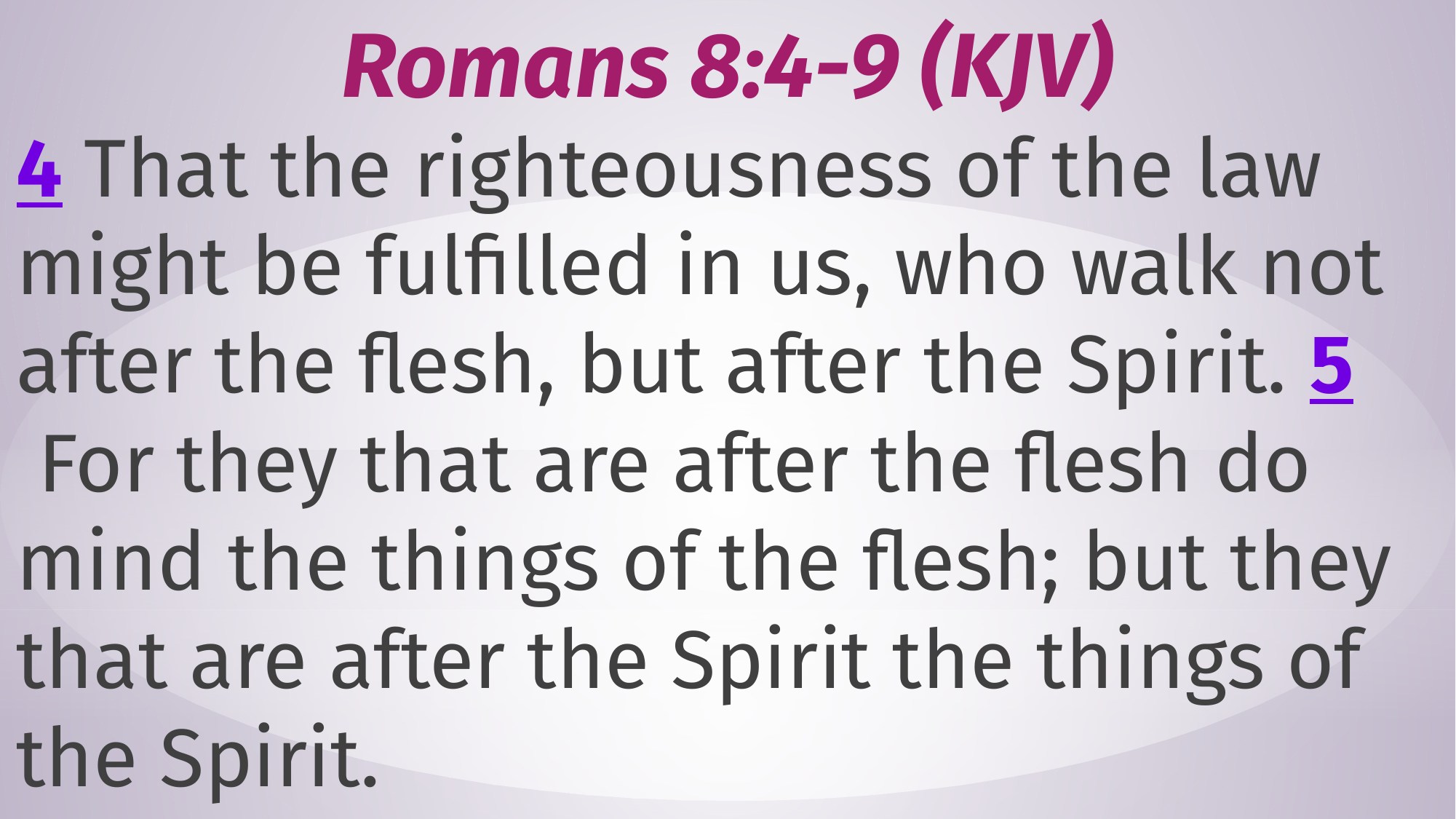

# Romans 8:4-9 (KJV)
4 That the righteousness of the law might be fulfilled in us, who walk not after the flesh, but after the Spirit. 5 For they that are after the flesh do mind the things of the flesh; but they that are after the Spirit the things of the Spirit.